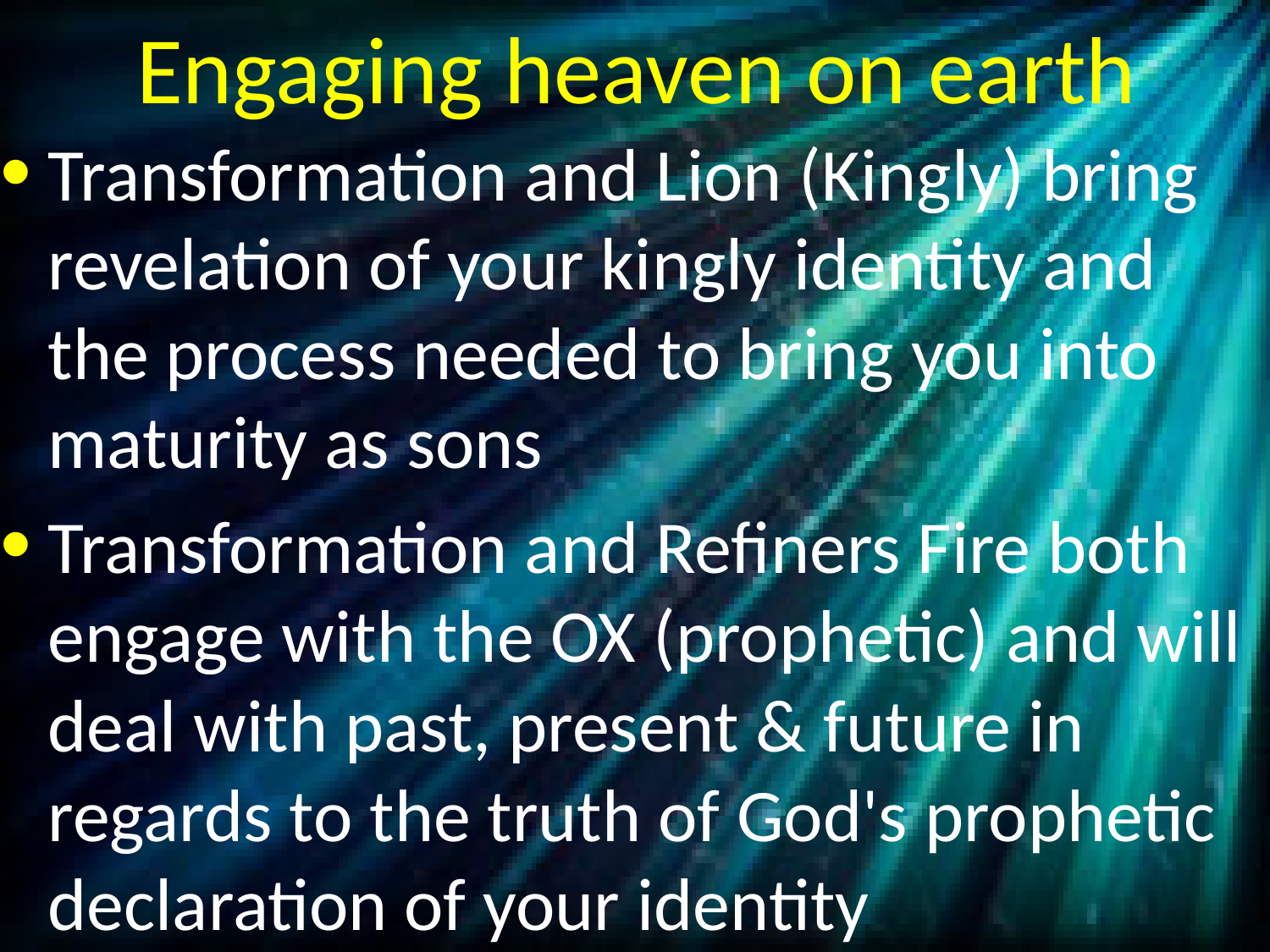

# Engaging heaven on earth
Transformation and Lion (Kingly) bring revelation of your kingly identity and the process needed to bring you into maturity as sons
Transformation and Refiners Fire both engage with the OX (prophetic) and will deal with past, present & future in regards to the truth of God's prophetic declaration of your identity